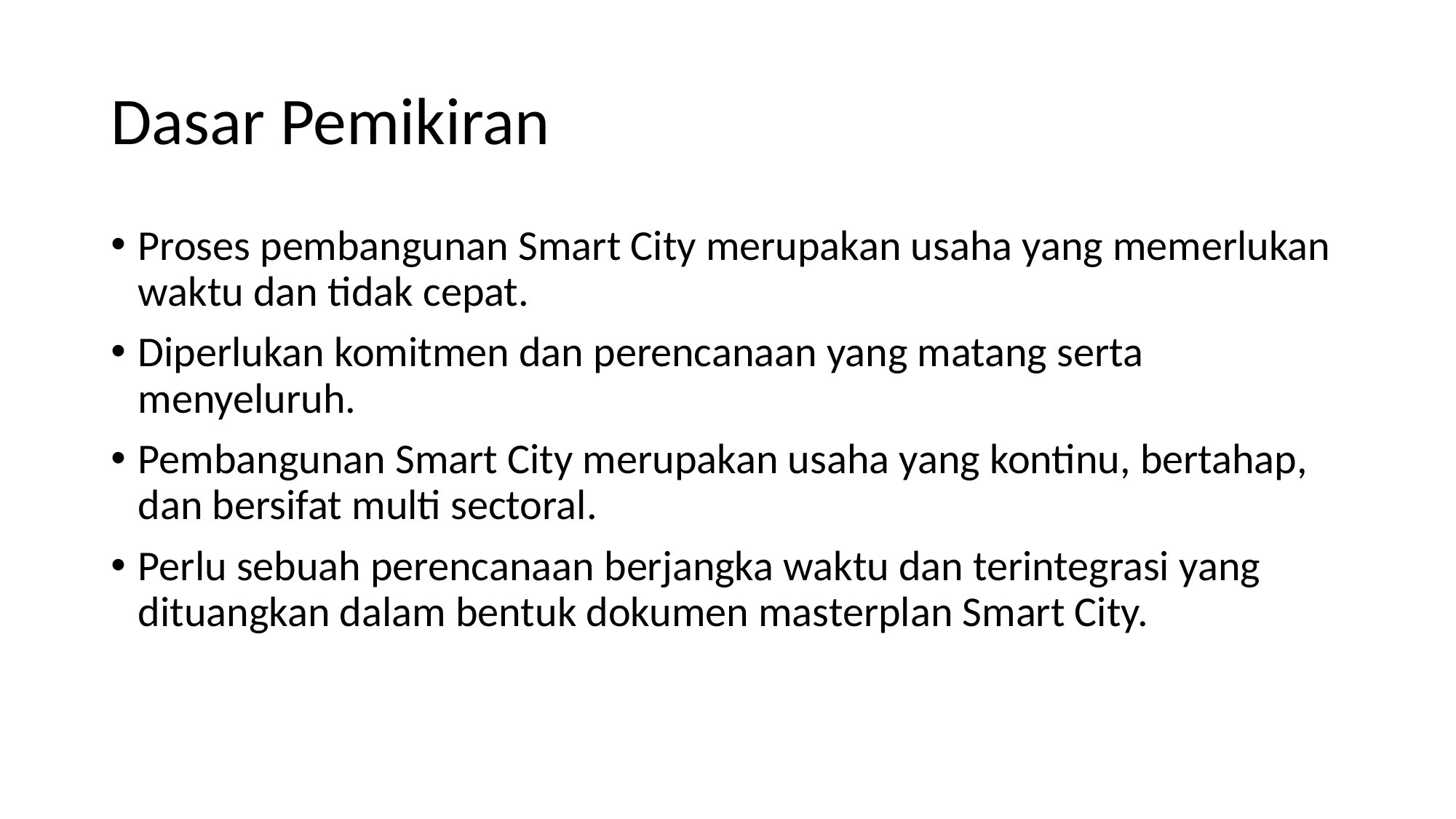

# Dasar Pemikiran
Proses pembangunan Smart City merupakan usaha yang memerlukan waktu dan tidak cepat.
Diperlukan komitmen dan perencanaan yang matang serta menyeluruh.
Pembangunan Smart City merupakan usaha yang kontinu, bertahap, dan bersifat multi sectoral.
Perlu sebuah perencanaan berjangka waktu dan terintegrasi yang dituangkan dalam bentuk dokumen masterplan Smart City.